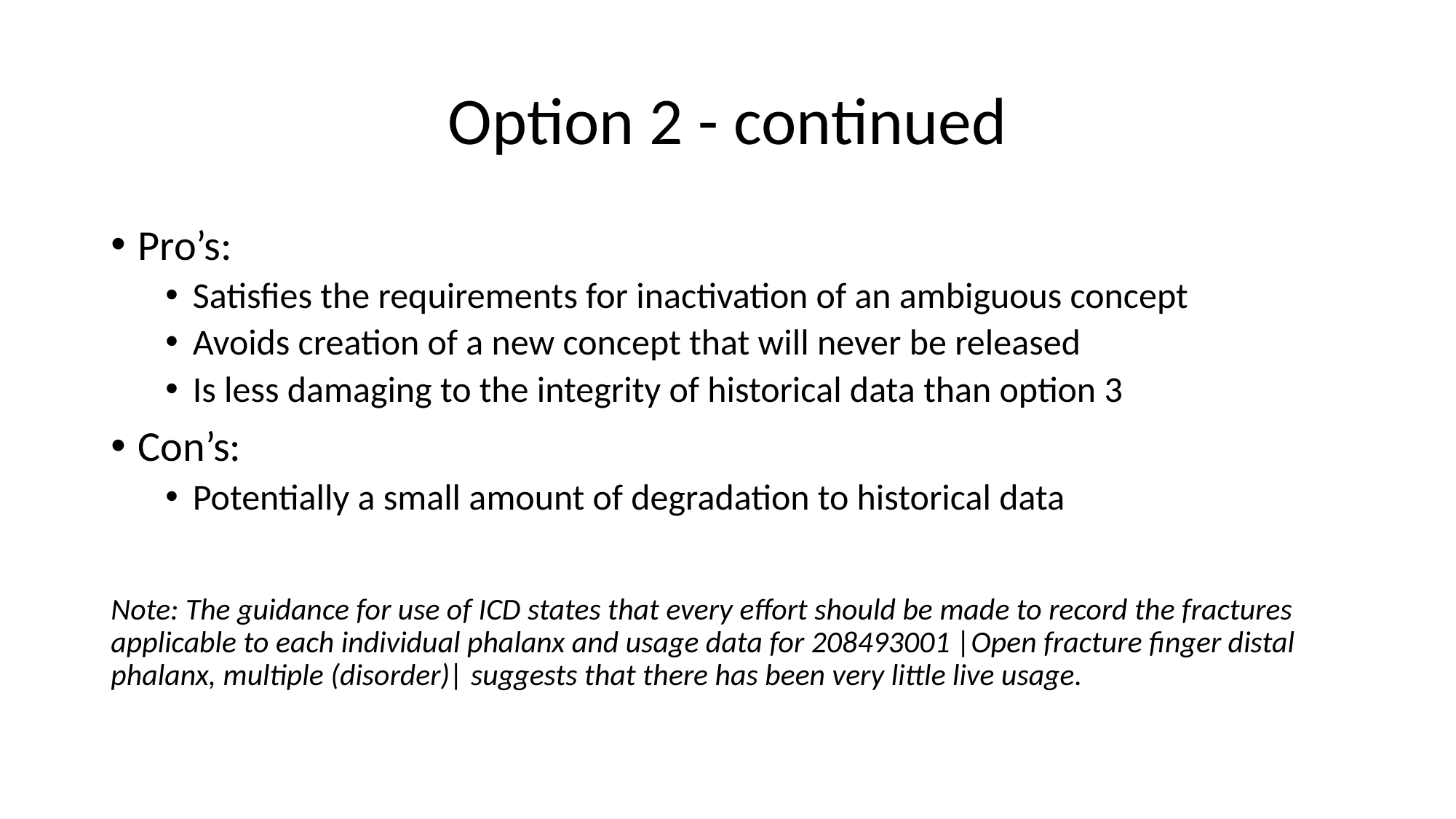

# Option 2 - continued
Pro’s:
Satisfies the requirements for inactivation of an ambiguous concept
Avoids creation of a new concept that will never be released
Is less damaging to the integrity of historical data than option 3
Con’s:
Potentially a small amount of degradation to historical data

Note: The guidance for use of ICD states that every effort should be made to record the fractures applicable to each individual phalanx and usage data for 208493001 |Open fracture finger distal phalanx, multiple (disorder)| suggests that there has been very little live usage.